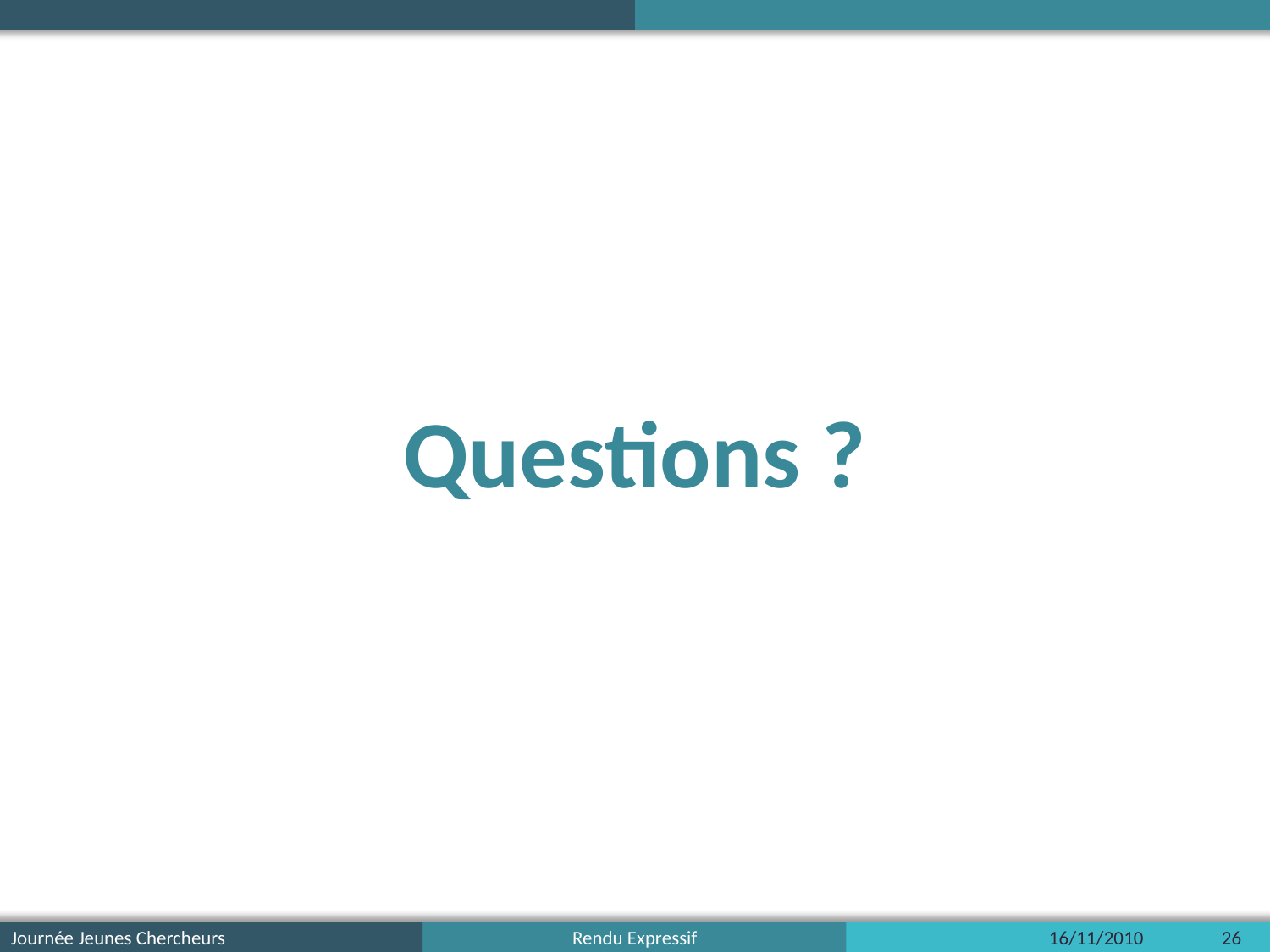

Questions ?
Journée Jeunes Chercheurs
16/11/2010
26